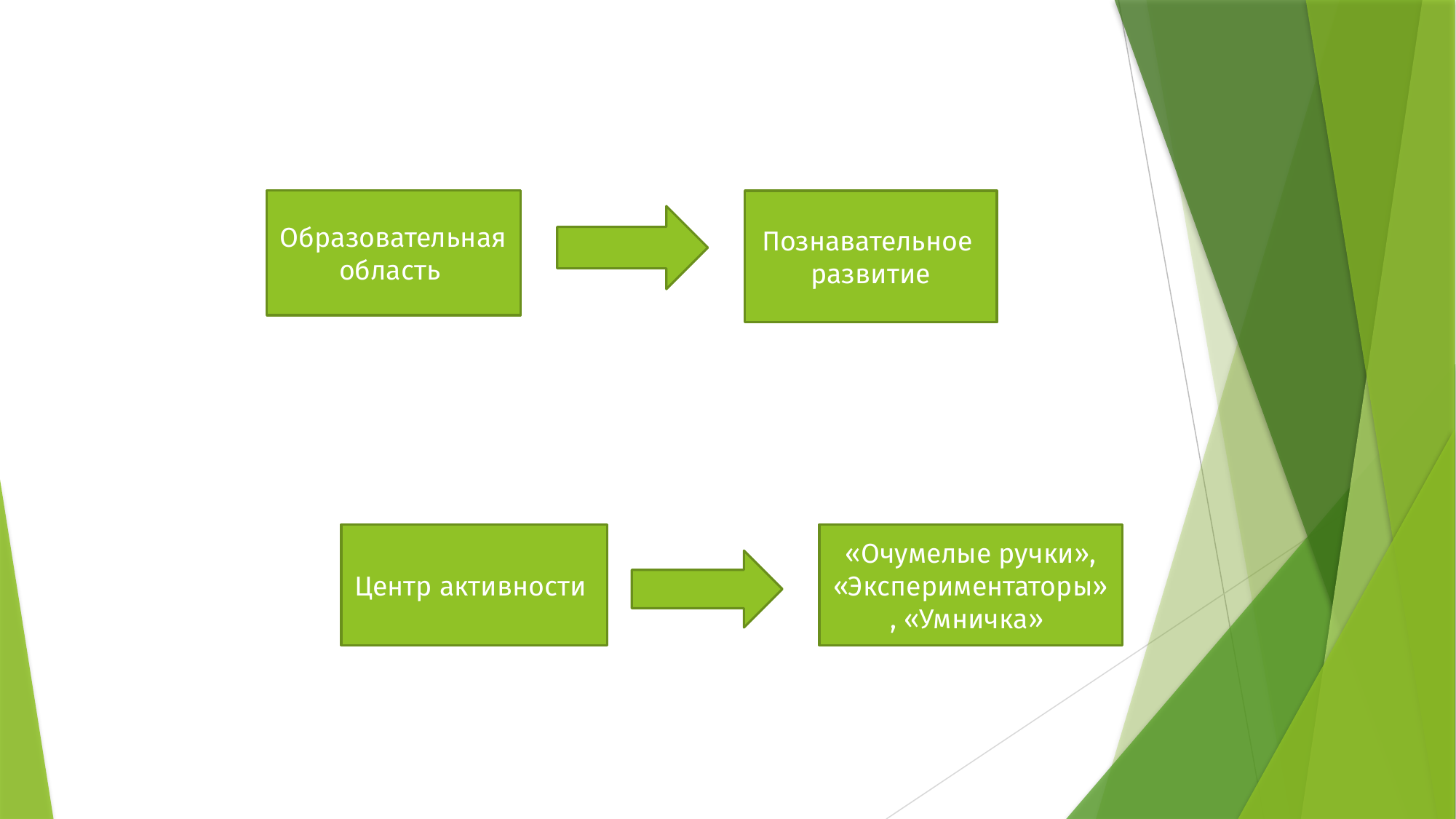

Образовательная область
Познавательное
развитие

Центр активности
«Очумелые ручки», «Экспериментаторы», «Умничка»